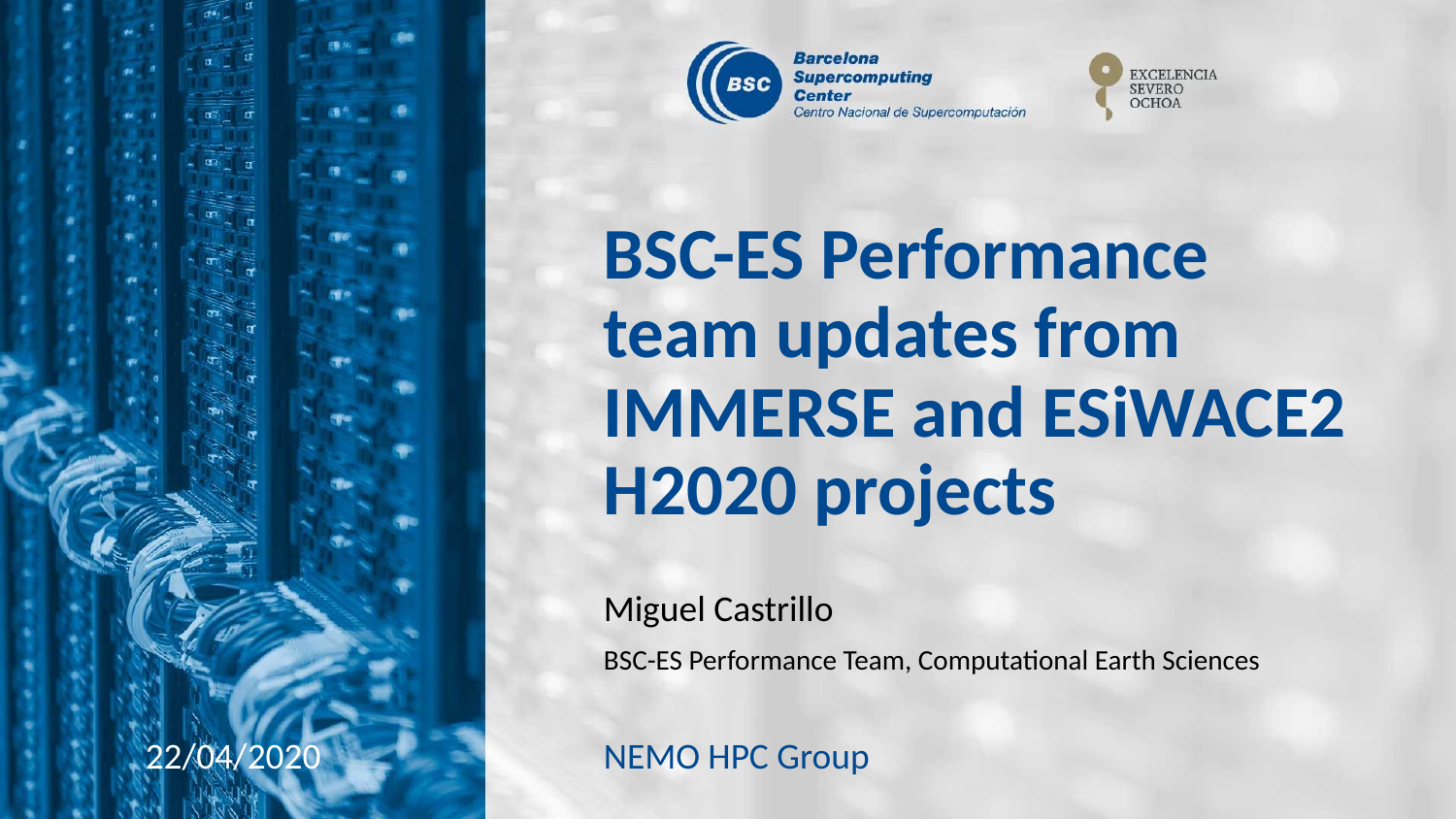

# BSC-ES Performance team updates from IMMERSE and ESiWACE2 H2020 projects
Miguel Castrillo
BSC-ES Performance Team, Computational Earth Sciences
22/04/2020
NEMO HPC Group